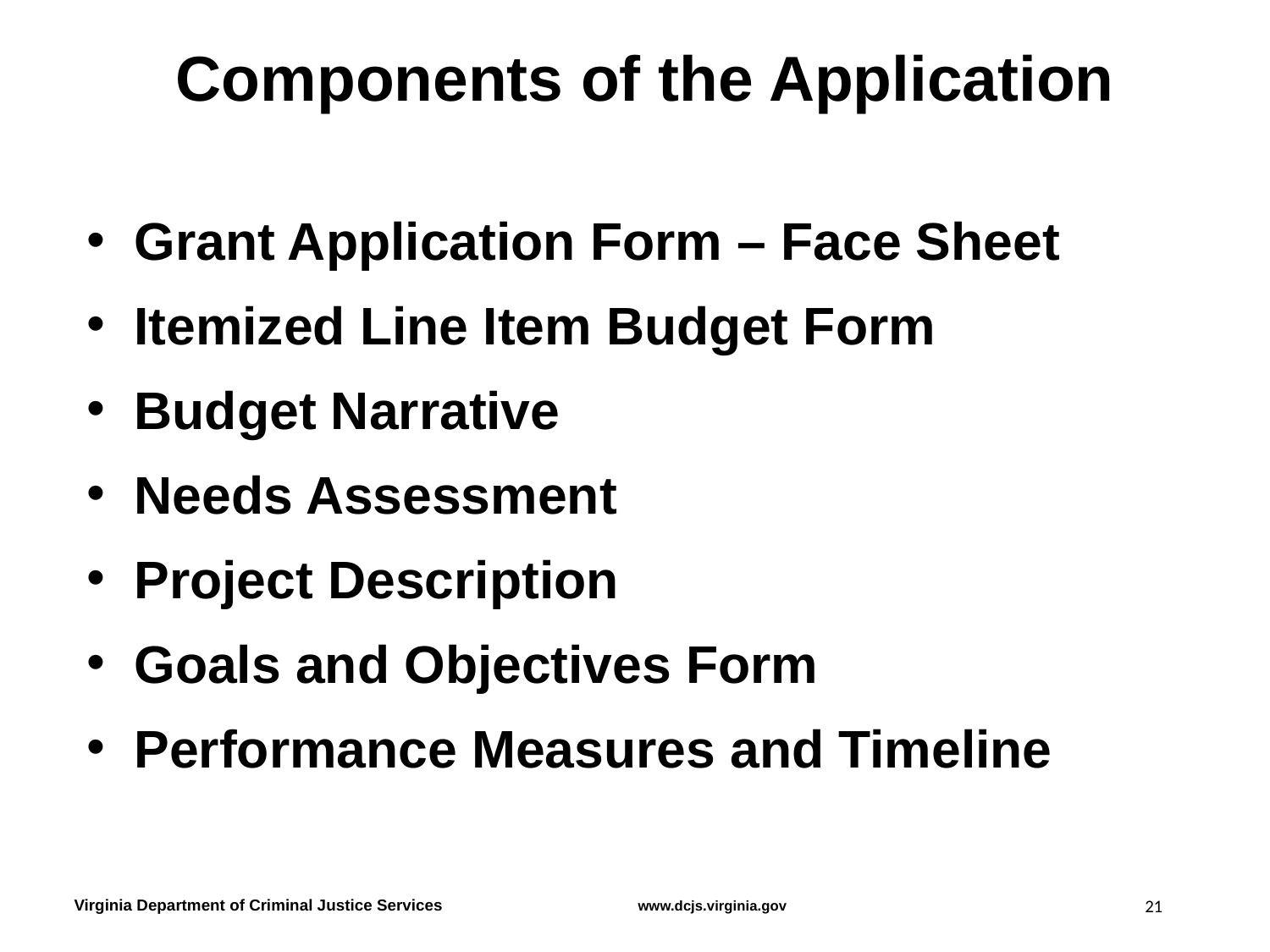

# Components of the Application
Grant Application Form – Face Sheet
Itemized Line Item Budget Form
Budget Narrative
Needs Assessment
Project Description
Goals and Objectives Form
Performance Measures and Timeline

21